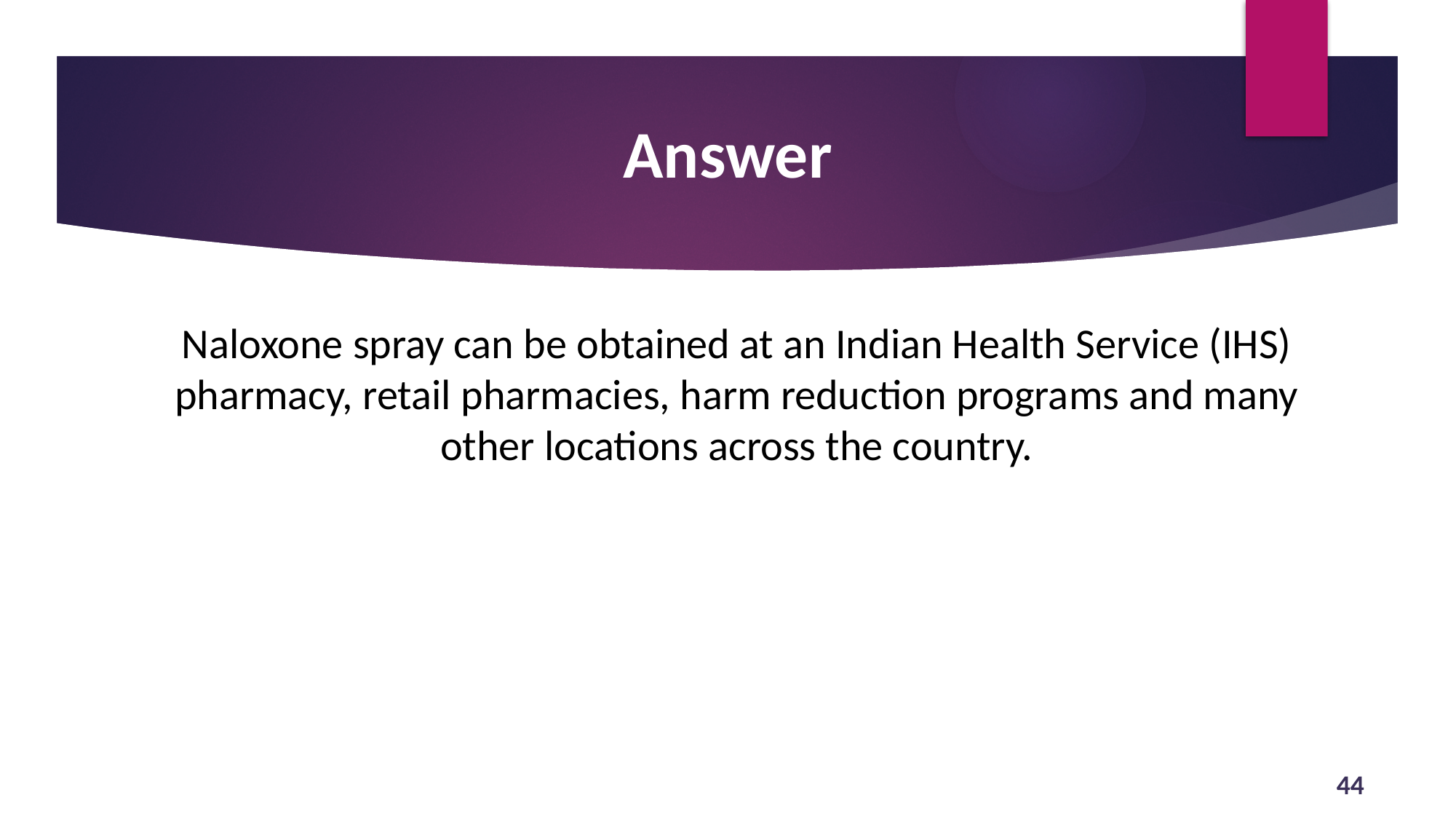

# Answer
Naloxone spray can be obtained at an Indian Health Service (IHS) pharmacy, retail pharmacies, harm reduction programs and many other locations across the country.
44